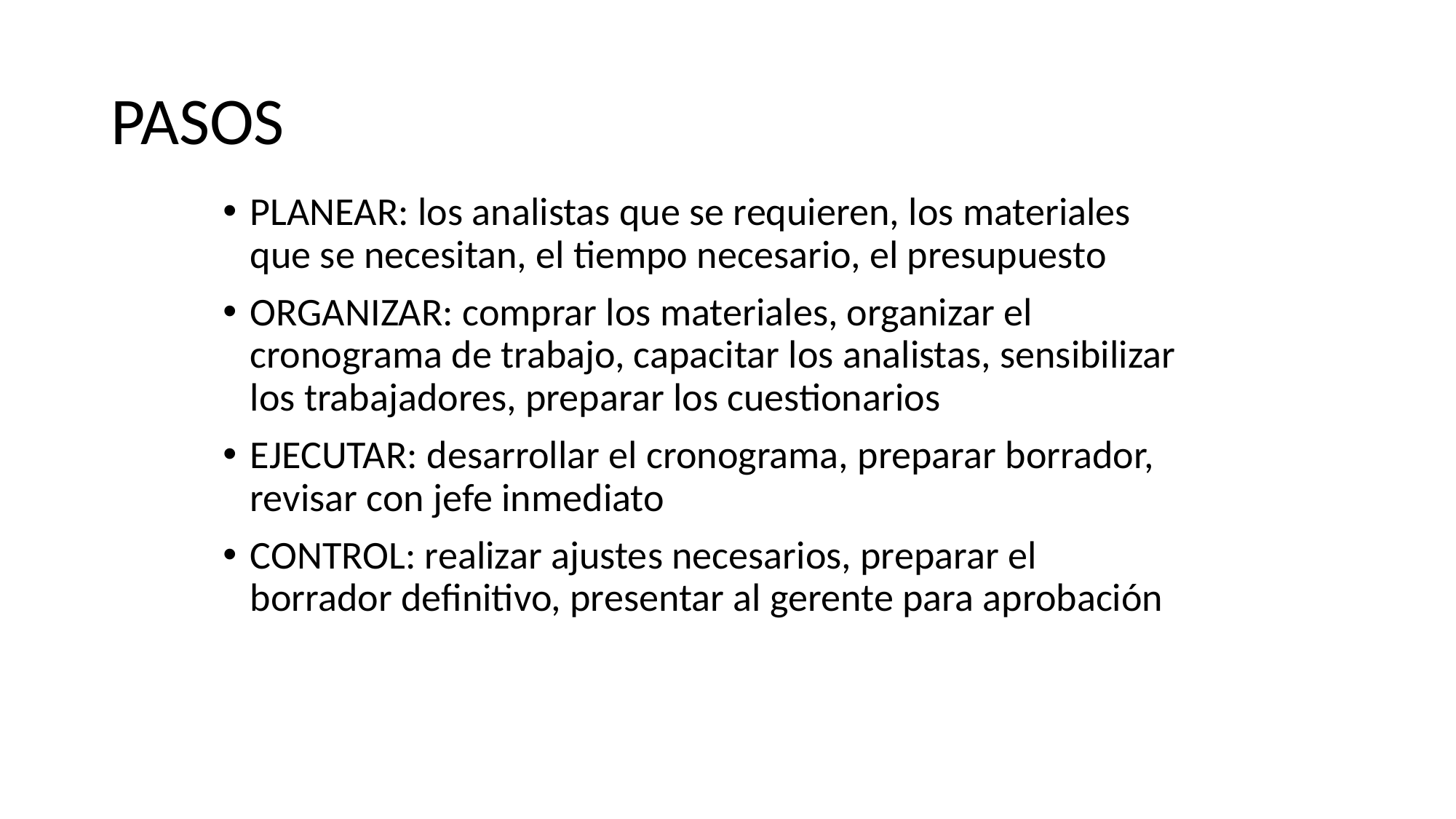

# PASOS
PLANEAR: los analistas que se requieren, los materiales que se necesitan, el tiempo necesario, el presupuesto
ORGANIZAR: comprar los materiales, organizar el cronograma de trabajo, capacitar los analistas, sensibilizar los trabajadores, preparar los cuestionarios
EJECUTAR: desarrollar el cronograma, preparar borrador, revisar con jefe inmediato
CONTROL: realizar ajustes necesarios, preparar el borrador definitivo, presentar al gerente para aprobación